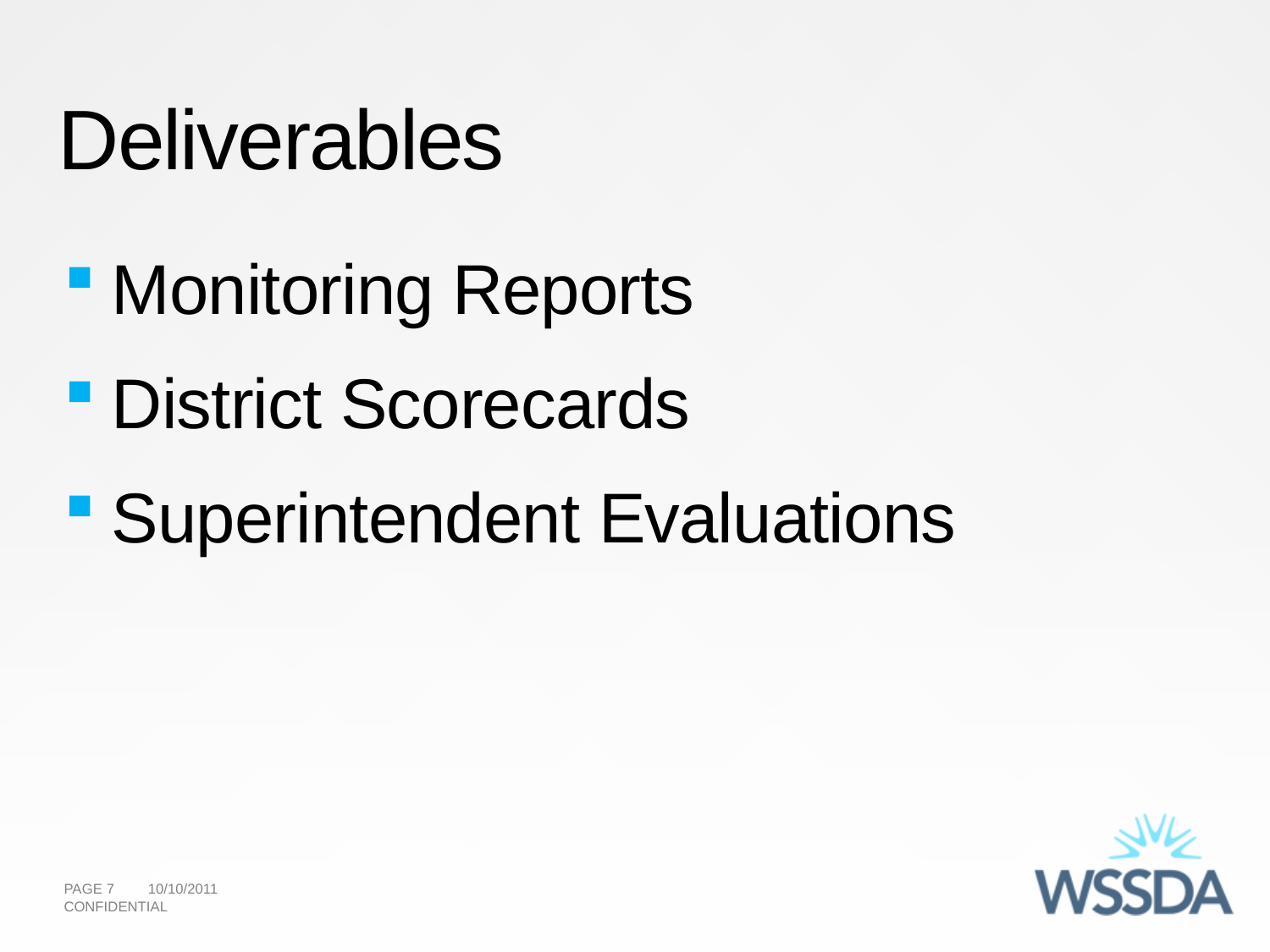

# Deliverables

Monitoring Reports
District Scorecards
Superintendent Evaluations

PAGE 7
10/10/2011
CONFIDENTIAL